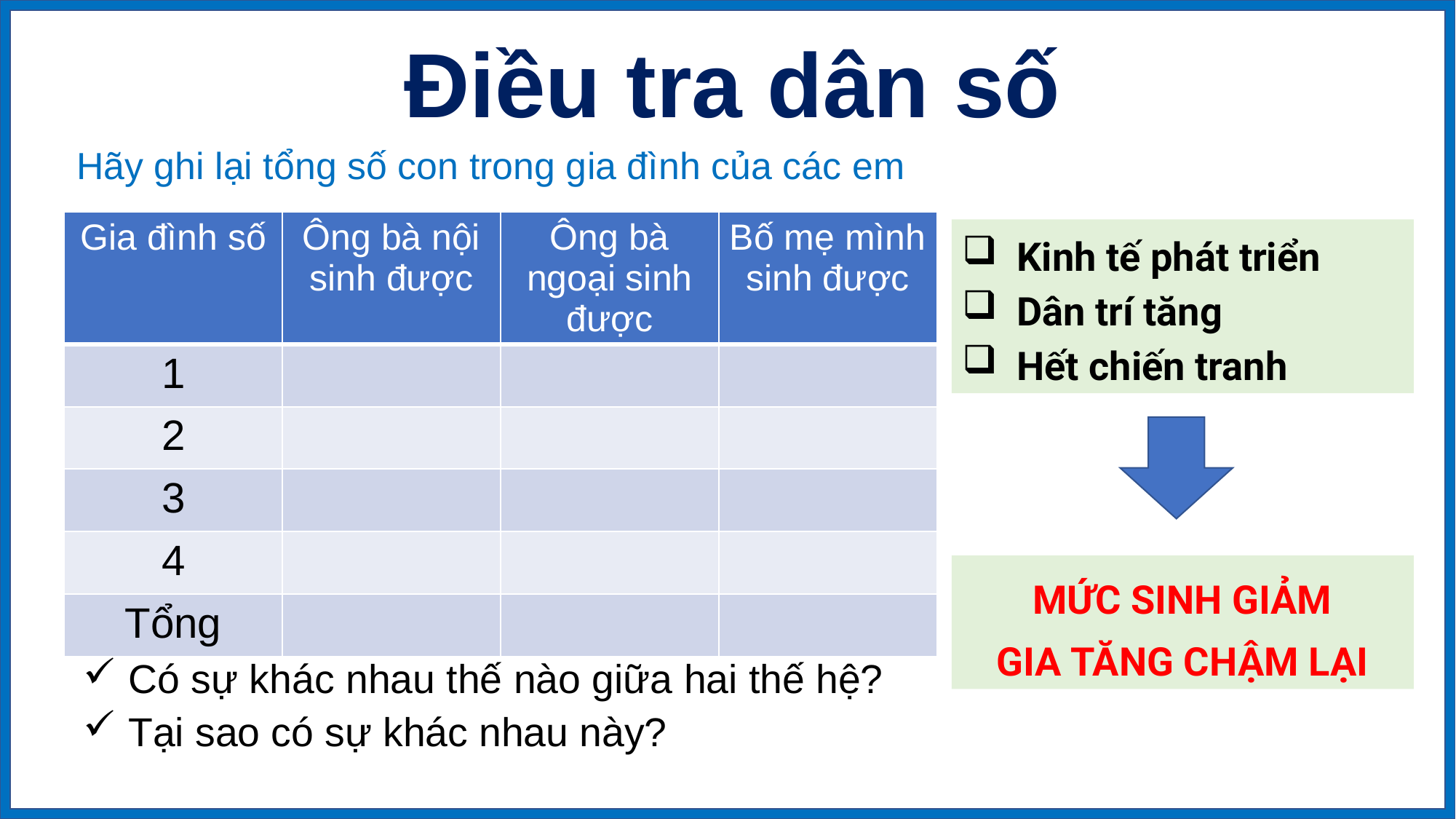

Điều tra dân số
Hãy ghi lại tổng số con trong gia đình của các em
| Gia đình số | Ông bà nội sinh được | Ông bà ngoại sinh được | Bố mẹ mình sinh được |
| --- | --- | --- | --- |
| 1 |  |  |  |
| 2 |  |  |  |
| 3 |  |  |  |
| 4 |  |  |  |
| Tổng |  |  |  |
Kinh tế phát triển
Dân trí tăng
Hết chiến tranh

MỨC SINH GIẢM
GIA TĂNG CHẬM LẠI
Có sự khác nhau thế nào giữa hai thế hệ?
Tại sao có sự khác nhau này?